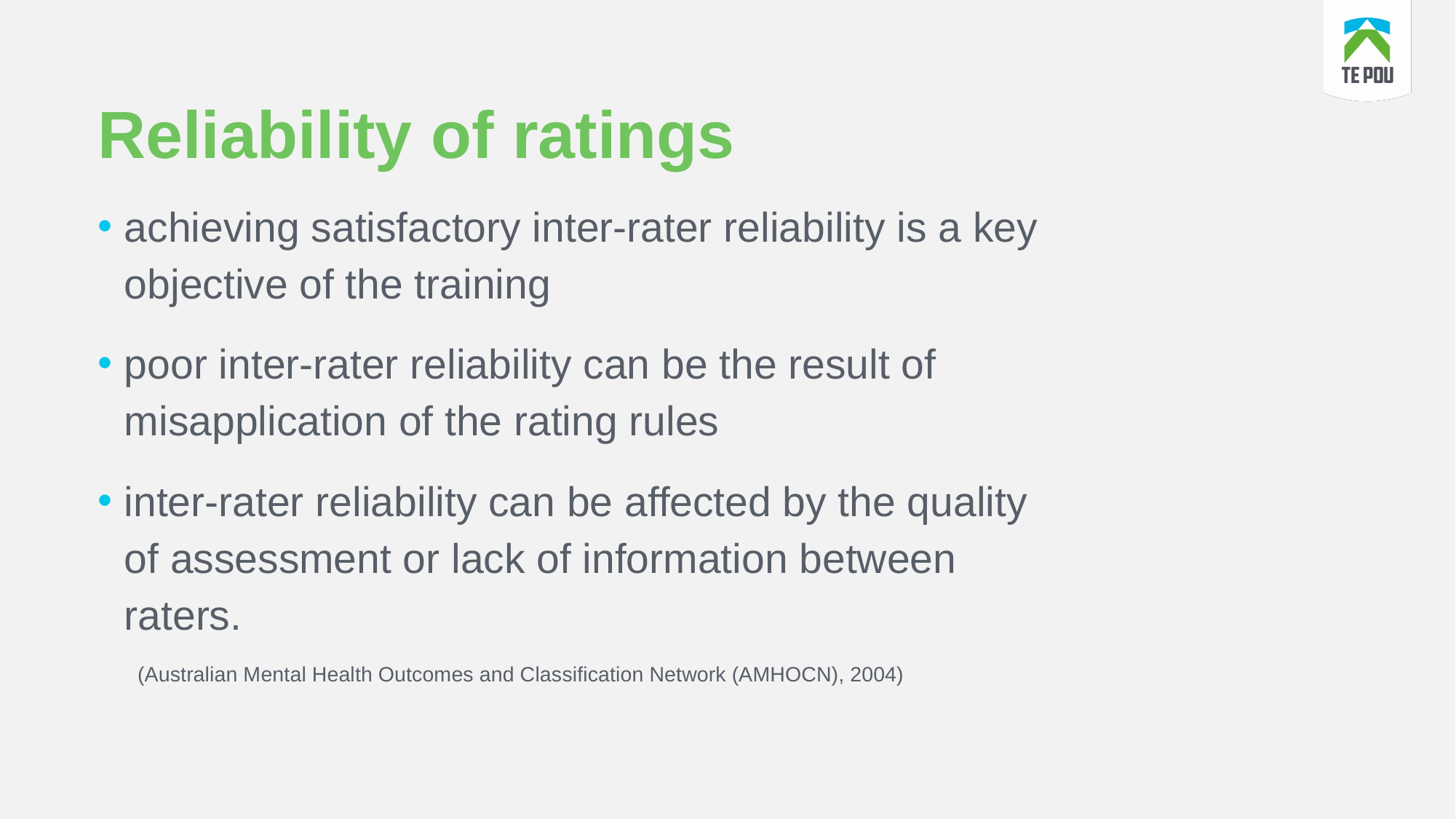

# Reliability of ratings
achieving satisfactory inter-rater reliability is a key objective of the training
poor inter-rater reliability can be the result of misapplication of the rating rules
inter-rater reliability can be affected by the quality of assessment or lack of information between raters.
	(Australian Mental Health Outcomes and Classification Network (AMHOCN), 2004)